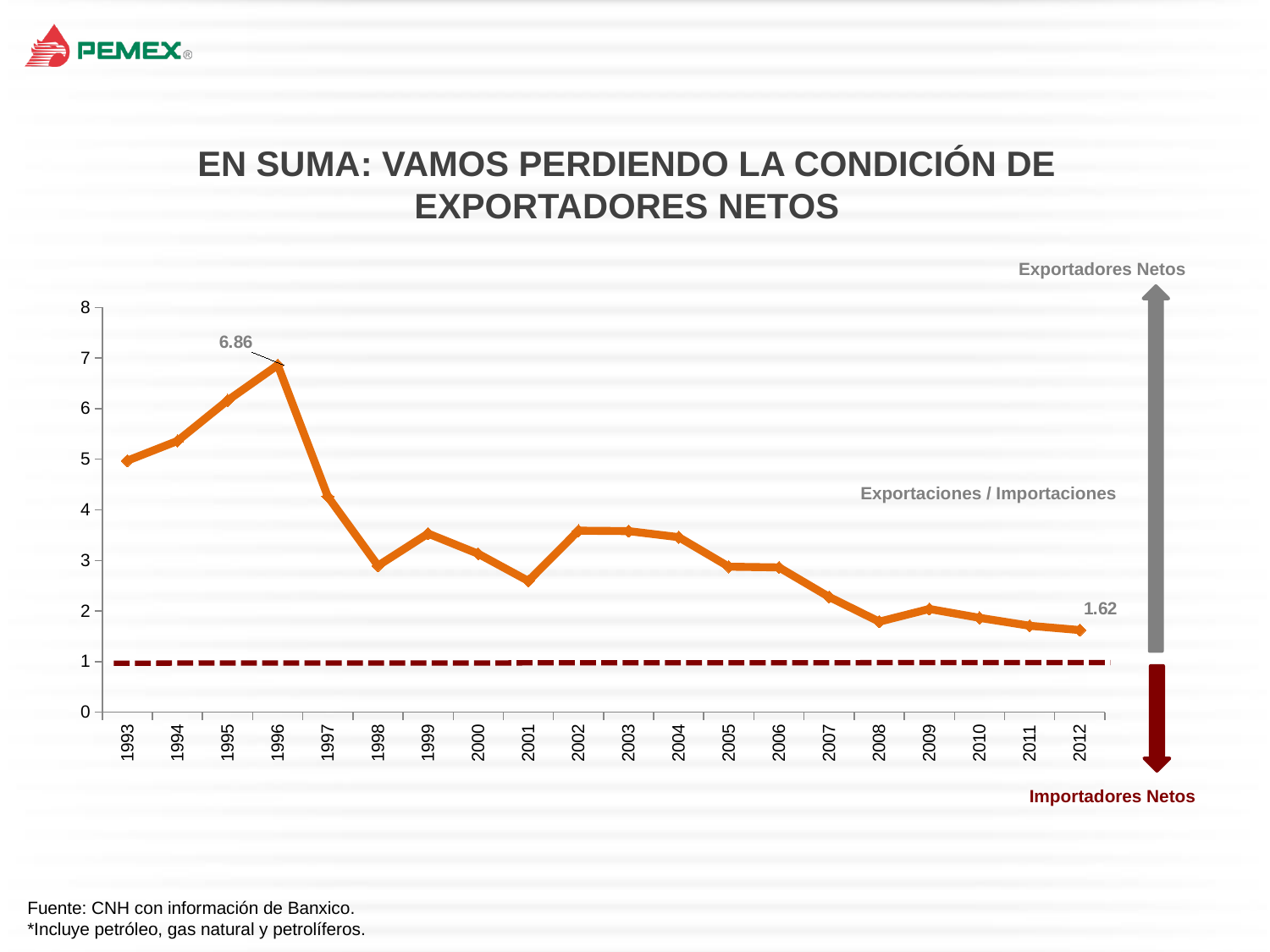

EN SUMA: VAMOS PERDIENDO LA CONDICIÓN DE EXPORTADORES NETOS
Exportadores Netos

### Chart

| Category | Relación X/M sin petroquímicos |
|---|---|
| 1993 | 4.972510049669387 |
| 1994 | 5.36183392604696 |
| 1995 | 6.162486783190888 |
| 1996 | 6.860803399633497 |
| 1997 | 4.262988505391637 |
| 1998 | 2.896033812799133 |
| 1999 | 3.530531114115741 |
| 2000 | 3.131457037853364 |
| 2001 | 2.593277443786583 |
| 2002 | 3.587973111893356 |
| 2003 | 3.579092672603653 |
| 2004 | 3.459640586145837 |
| 2005 | 2.87618471749456 |
| 2006 | 2.862045041216938 |
| 2007 | 2.278858279775446 |
| 2008 | 1.790348366549617 |
| 2009 | 2.040630686573757 |
| 2010 | 1.865538816036284 |
| 2011 | 1.708435571273392 |
| 2012 | 1.62421001543805 |
Exportaciones / Importaciones

Importadores Netos
Fuente: CNH con información de Banxico.
*Incluye petróleo, gas natural y petrolíferos.